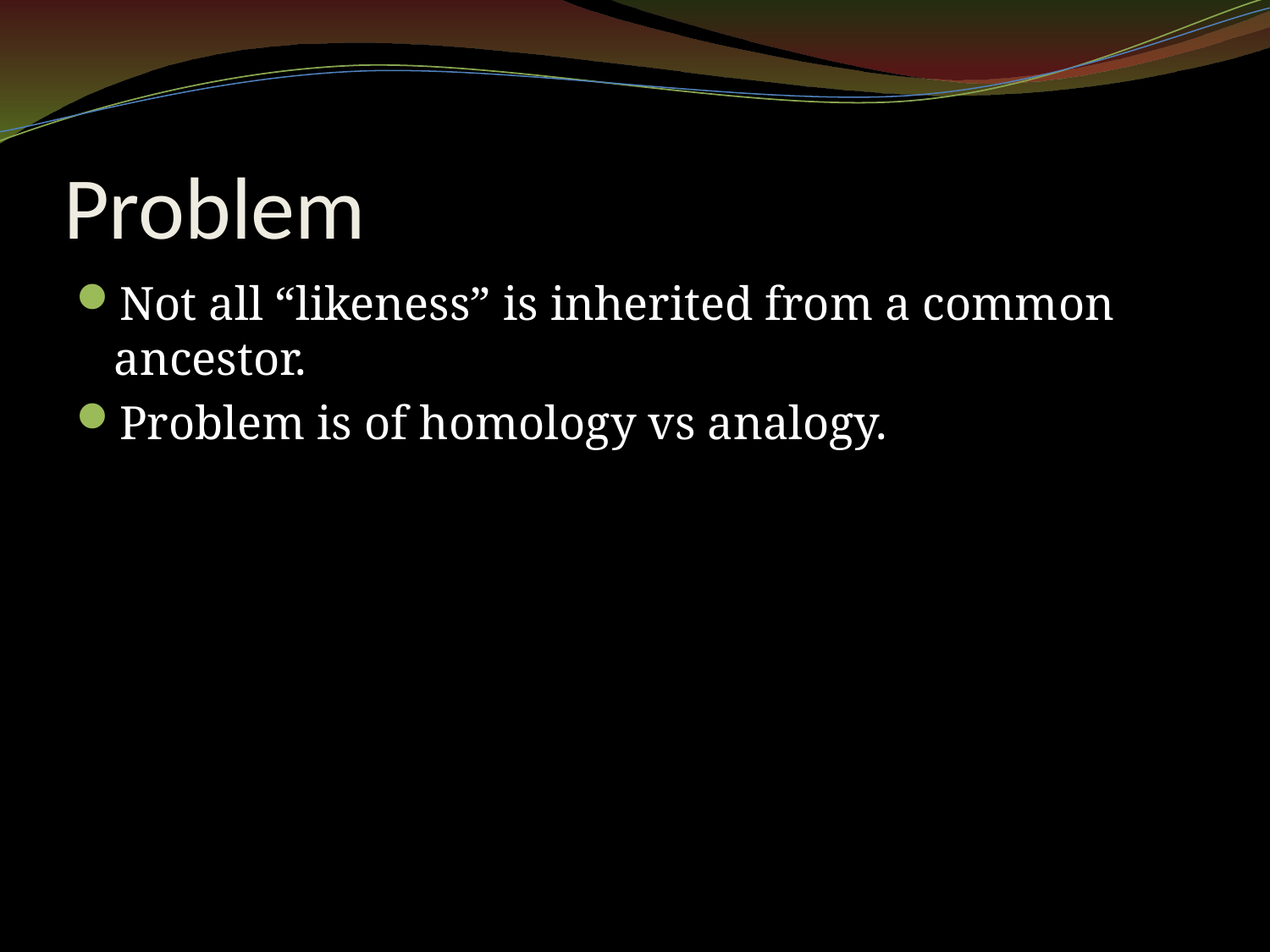

# Problem
Not all “likeness” is inherited from a common ancestor.
Problem is of homology vs analogy.